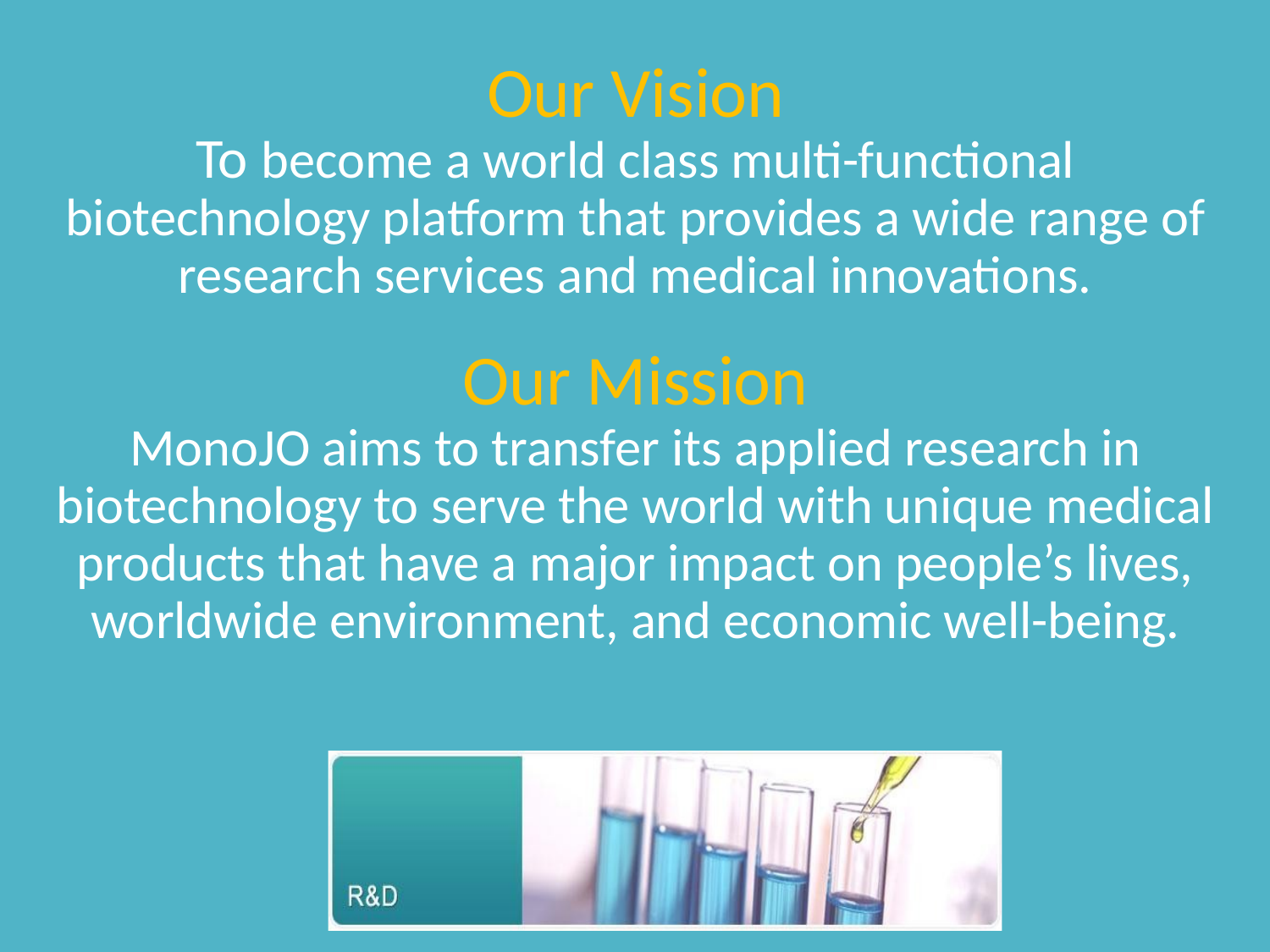

# Our Vision To become a world class multi-functional biotechnology platform that provides a wide range of research services and medical innovations. Our Mission MonoJO aims to transfer its applied research in biotechnology to serve the world with unique medical products that have a major impact on people’s lives, worldwide environment, and economic well-being.